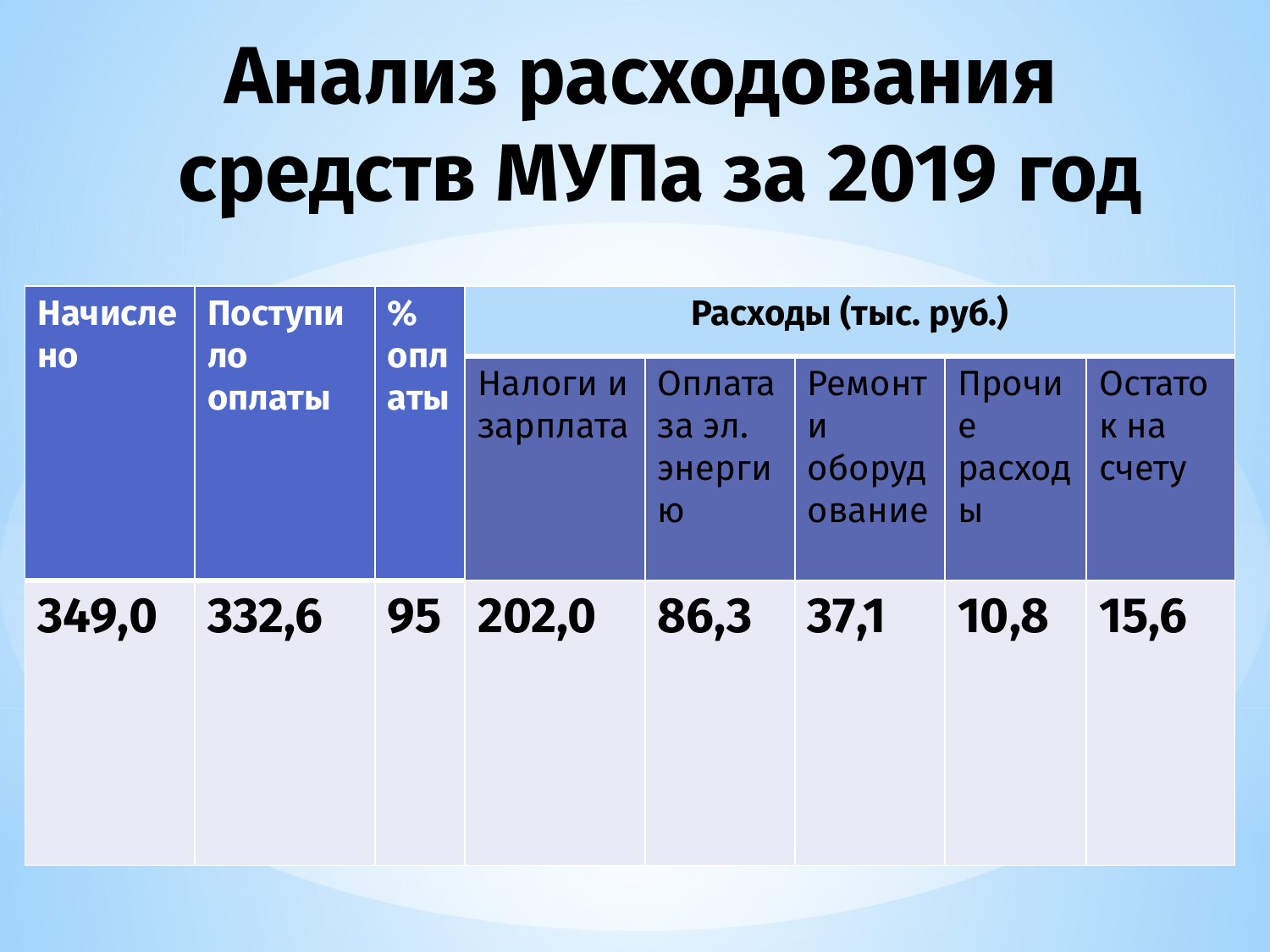

# Анализ расходования средств МУПа за 2019 год
| Начисле но | Поступило оплаты | % оплаты | Расходы (тыс. руб.) |  |  |  |  |
| --- | --- | --- | --- | --- | --- | --- | --- |
|  |  |  | Налоги и зарплата | Оплата за эл. энергию | Ремонт и оборудование | Прочие расходы | Остаток на счету |
| 349,0 | 332,6 | 95 | 202,0 | 86,3 | 37,1 | 10,8 | 15,6 |